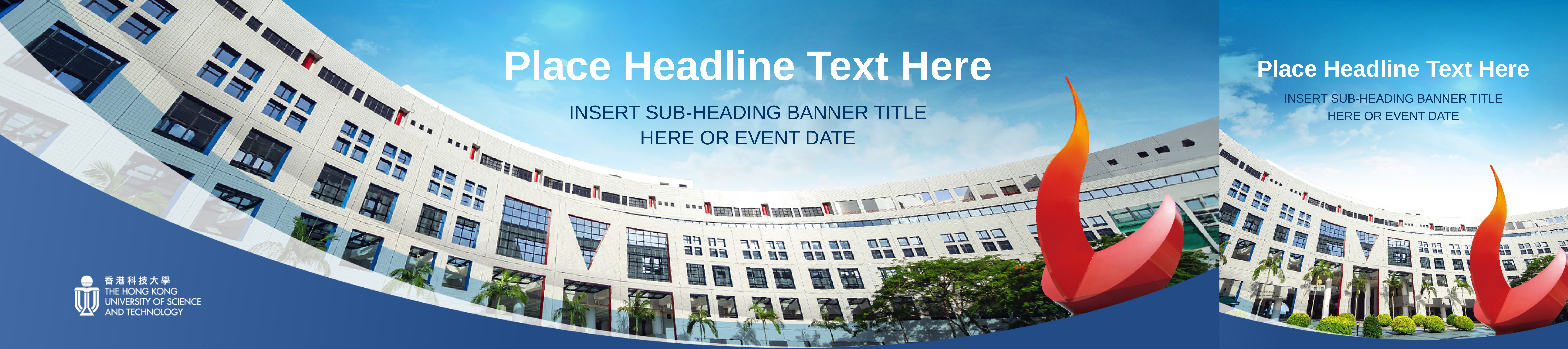

# Place Headline Text Here
Place Headline Text Here
INSERT SUB-HEADING BANNER TITLE
HERE OR EVENT DATE
INSERT SUB-HEADING BANNER TITLE
HERE OR EVENT DATE